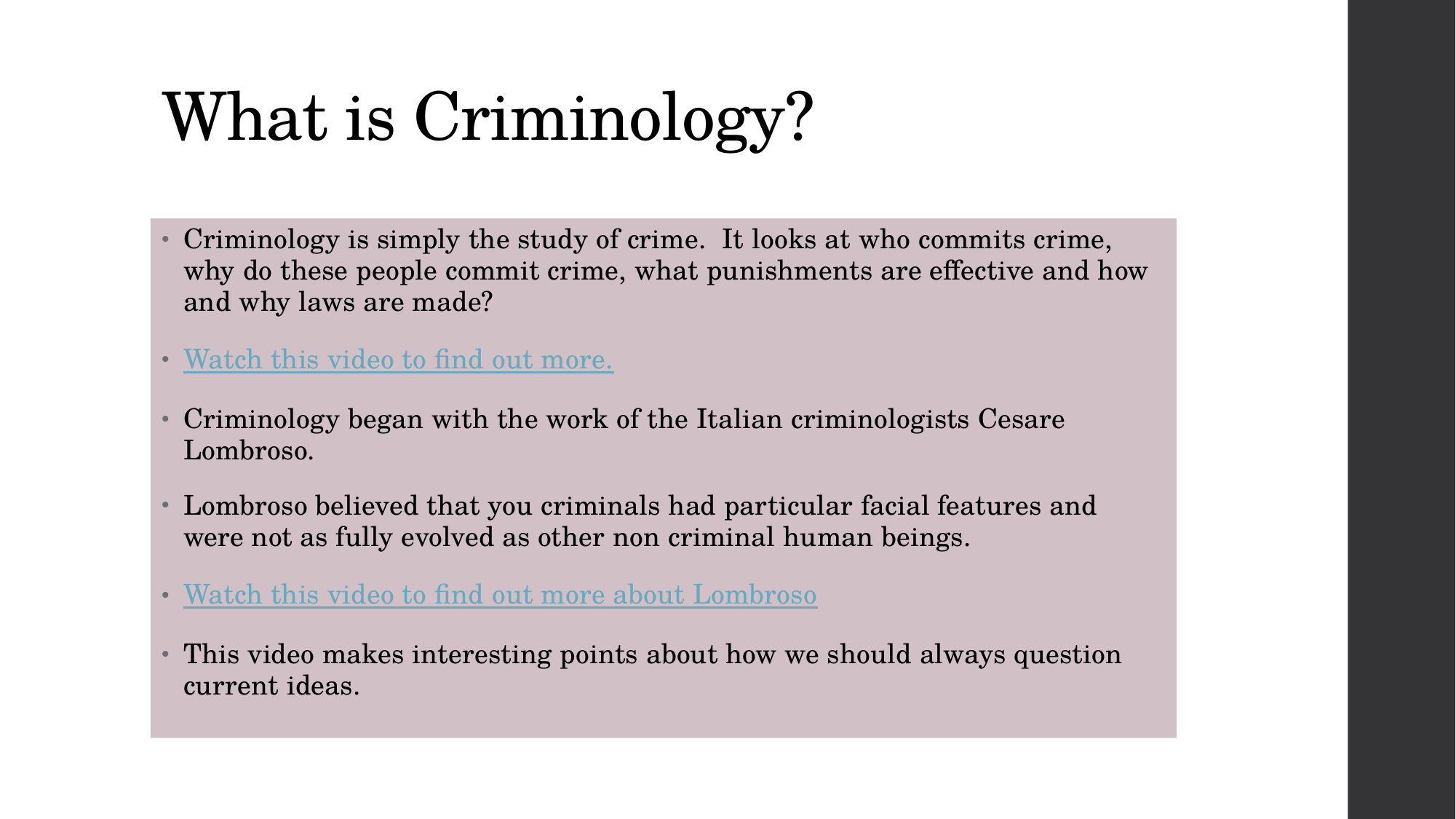

# What is Criminology?
Criminology is simply the study of crime.  It looks at who commits crime, why do these people commit crime, what punishments are effective and how and why laws are made?
Watch this video to find out more.
Criminology began with the work of the Italian criminologists Cesare Lombroso.
Lombroso believed that you criminals had particular facial features and were not as fully evolved as other non criminal human beings.
Watch this video to find out more about Lombroso
This video makes interesting points about how we should always question current ideas.